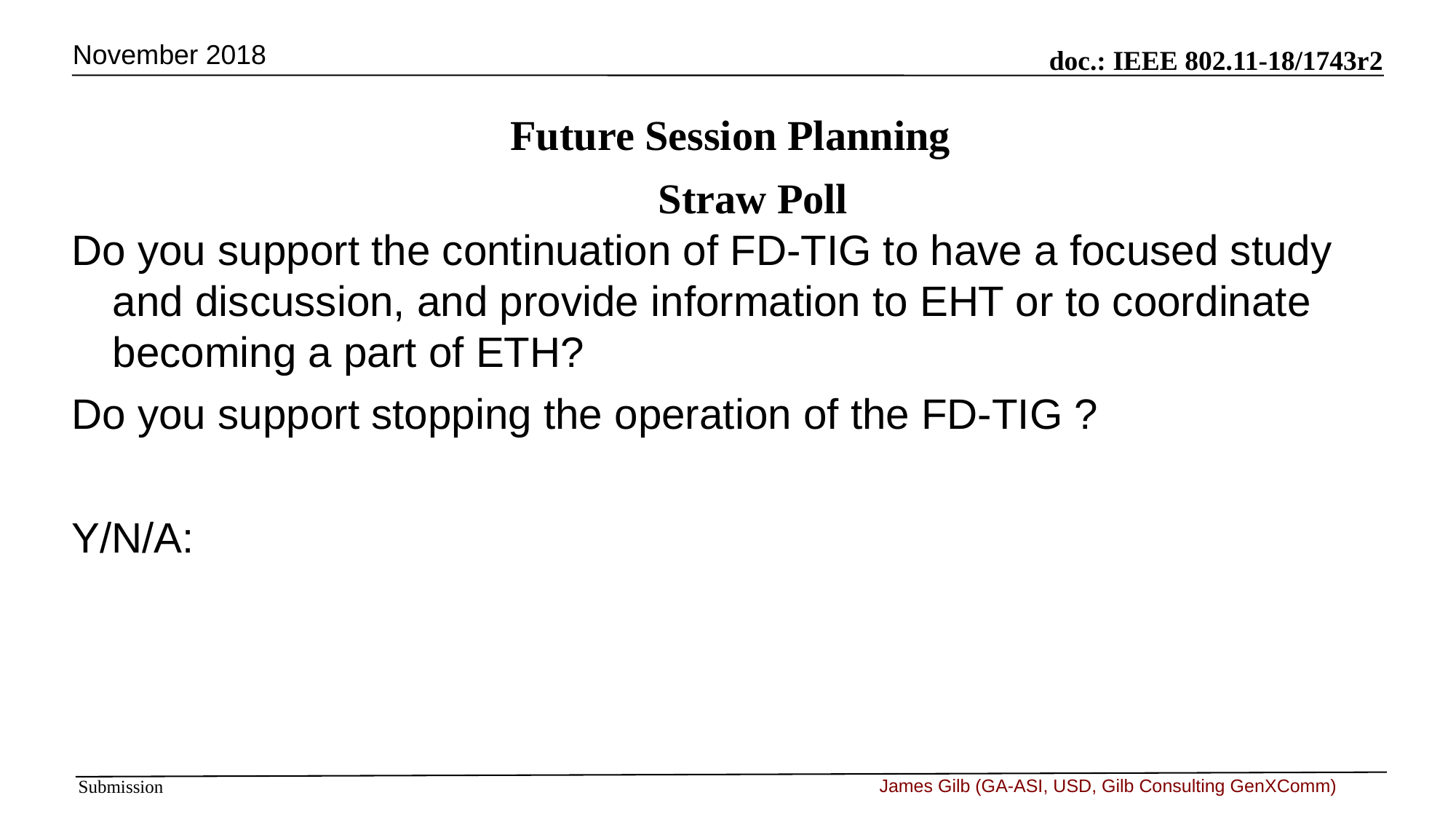

November 2018
# Future Session Planning
Straw Poll
Do you support the continuation of FD-TIG to have a focused study and discussion, and provide information to EHT or to coordinate becoming a part of ETH?
Do you support stopping the operation of the FD-TIG ?

Y/N/A:

James Gilb (GA-ASI, USD, Gilb Consulting GenXComm)